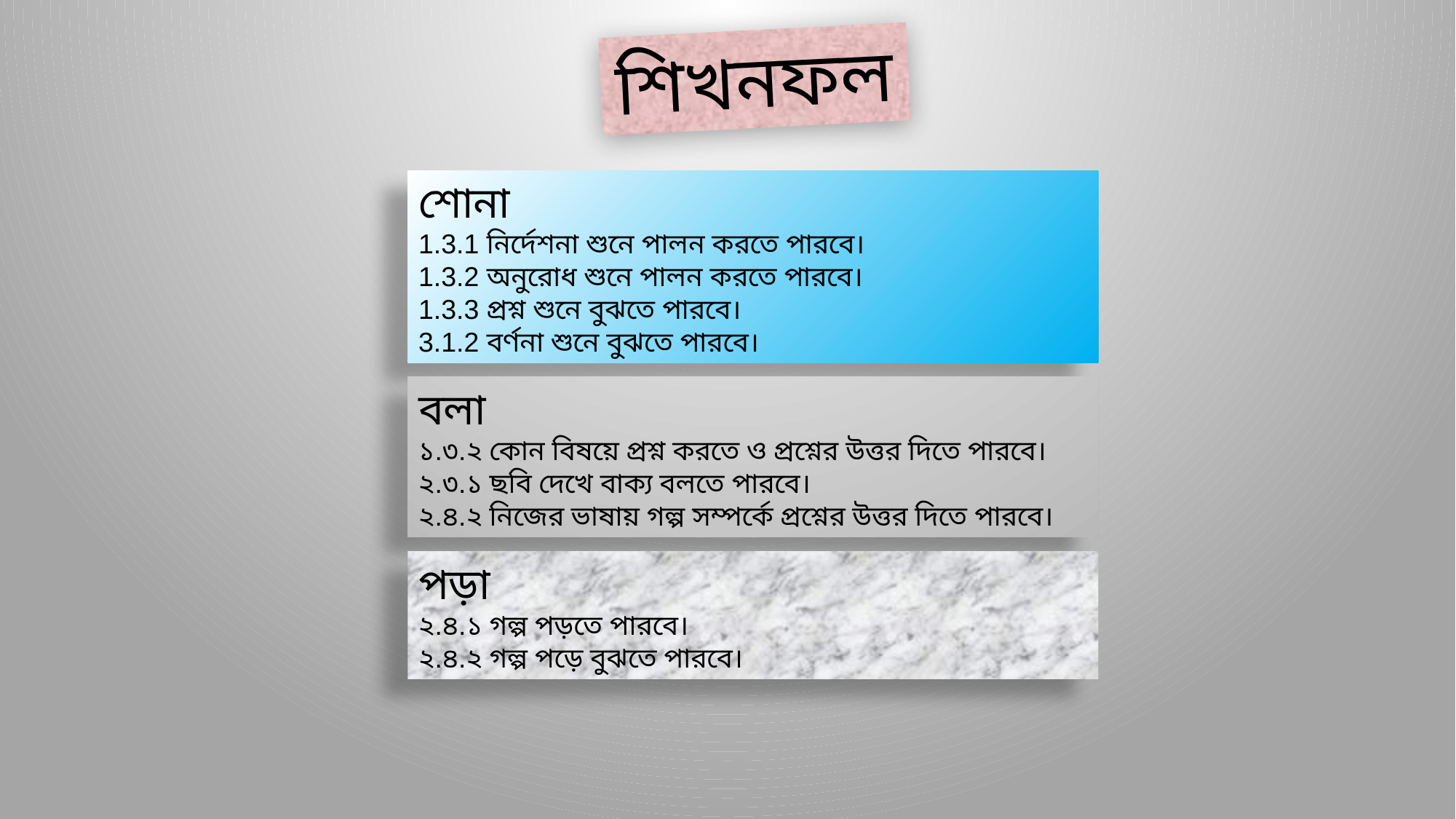

শিখনফল
শোনা
1.3.1 নির্দেশনা শুনে পালন করতে পারবে।
1.3.2 অনুরোধ শুনে পালন করতে পারবে।
1.3.3 প্রশ্ন শুনে বুঝতে পারবে।
3.1.2 বর্ণনা শুনে বুঝতে পারবে।
বলা
১.৩.২ কোন বিষয়ে প্রশ্ন করতে ও প্রশ্নের উত্তর দিতে পারবে।
২.৩.১ ছবি দেখে বাক্য বলতে পারবে।
২.৪.২ নিজের ভাষায় গল্প সম্পর্কে প্রশ্নের উত্তর দিতে পারবে।
পড়া
২.৪.১ গল্প পড়তে পারবে।
২.৪.২ গল্প পড়ে বুঝতে পারবে।